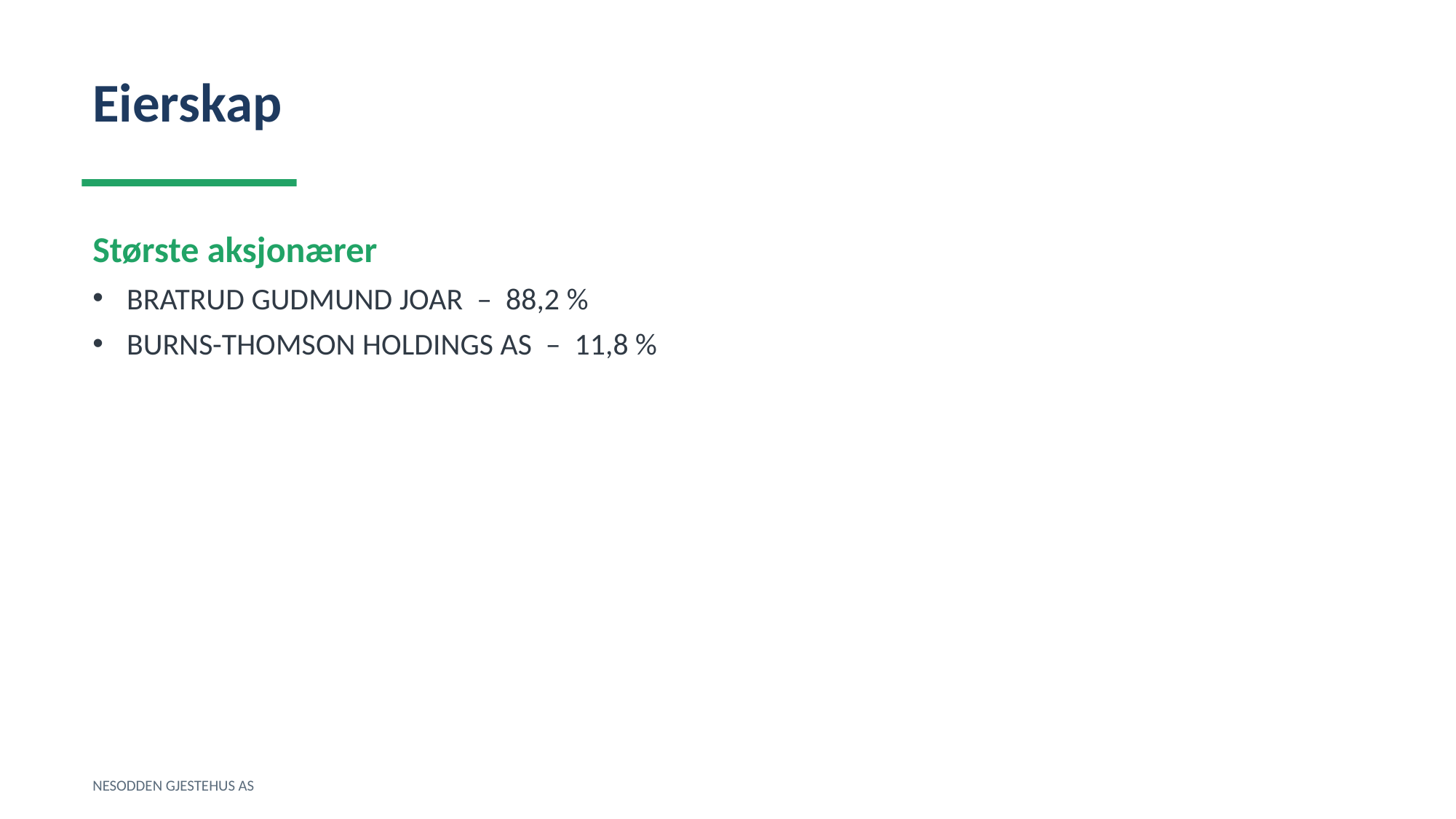

Eierskap

Største aksjonærer
BRATRUD GUDMUND JOAR  –  88,2 %
BURNS-THOMSON HOLDINGS AS  –  11,8 %
NESODDEN GJESTEHUS AS